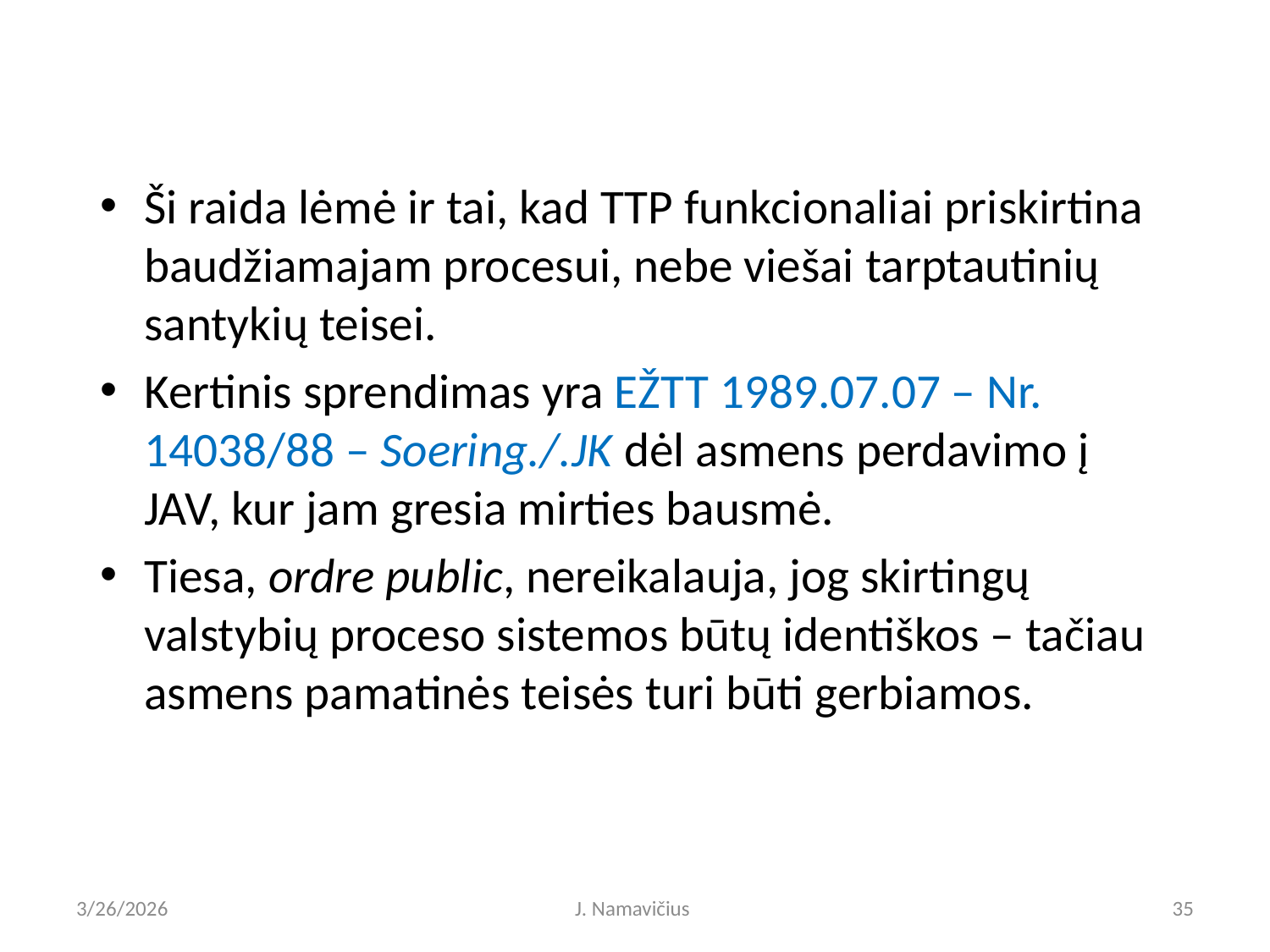

Ši raida lėmė ir tai, kad TTP funkcionaliai priskirtina baudžiamajam procesui, nebe viešai tarptautinių santykių teisei.
Kertinis sprendimas yra EŽTT 1989.07.07 – Nr. 14038/88 – Soering./.JK dėl asmens perdavimo į JAV, kur jam gresia mirties bausmė.
Tiesa, ordre public, nereikalauja, jog skirtingų valstybių proceso sistemos būtų identiškos – tačiau asmens pamatinės teisės turi būti gerbiamos.

3/26/2026
J. Namavičius
35